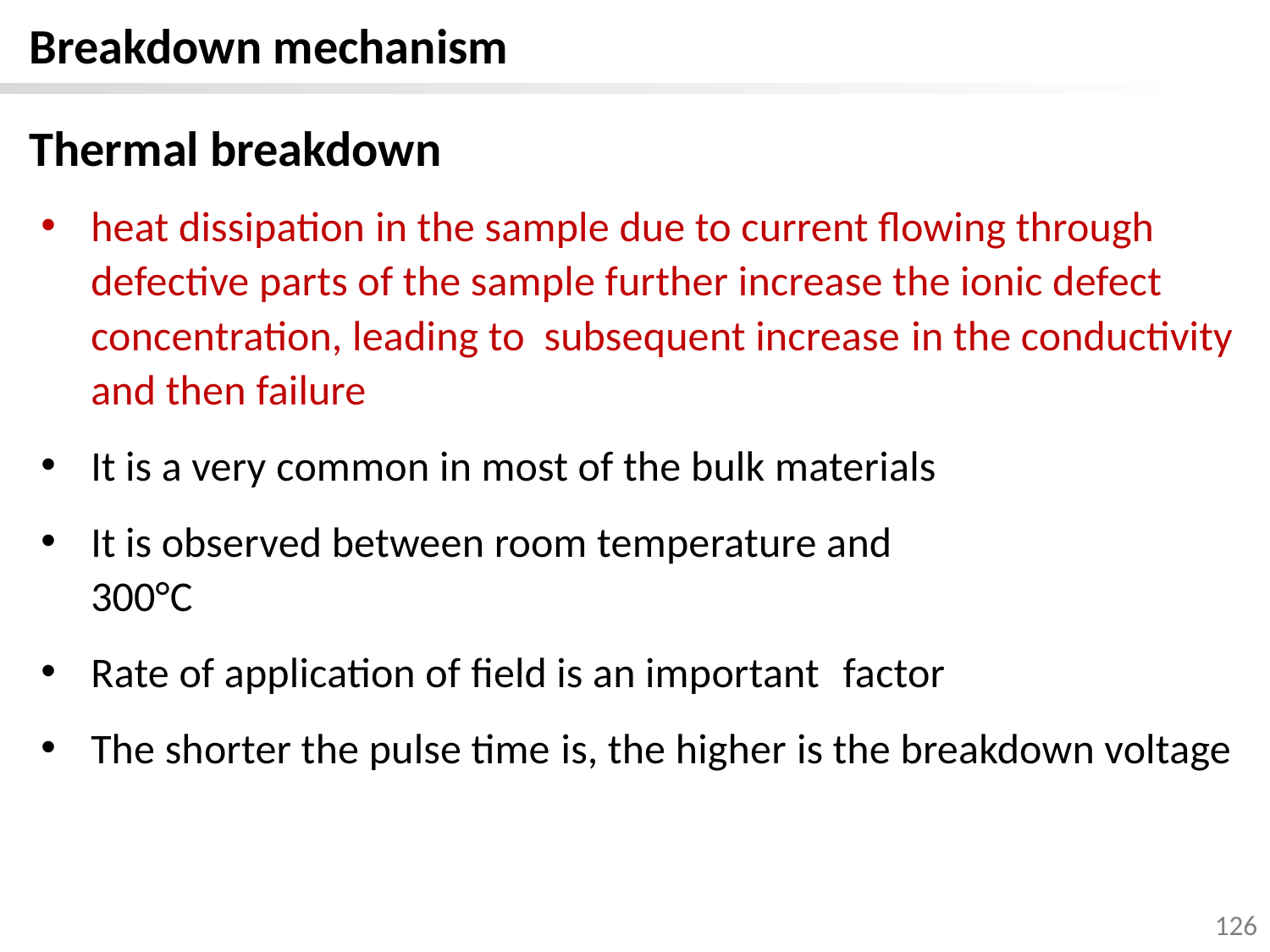

Breakdown mechanism

Thermal breakdown
heat dissipation in the sample due to current flowing through defective parts of the sample further increase the ionic defect concentration, leading to  subsequent increase in the conductivity and then failure
It is a very common in most of the bulk materials
It is observed between room temperature and 300°C
Rate of application of field is an important  factor
The shorter the pulse time is, the higher is the breakdown voltage
126